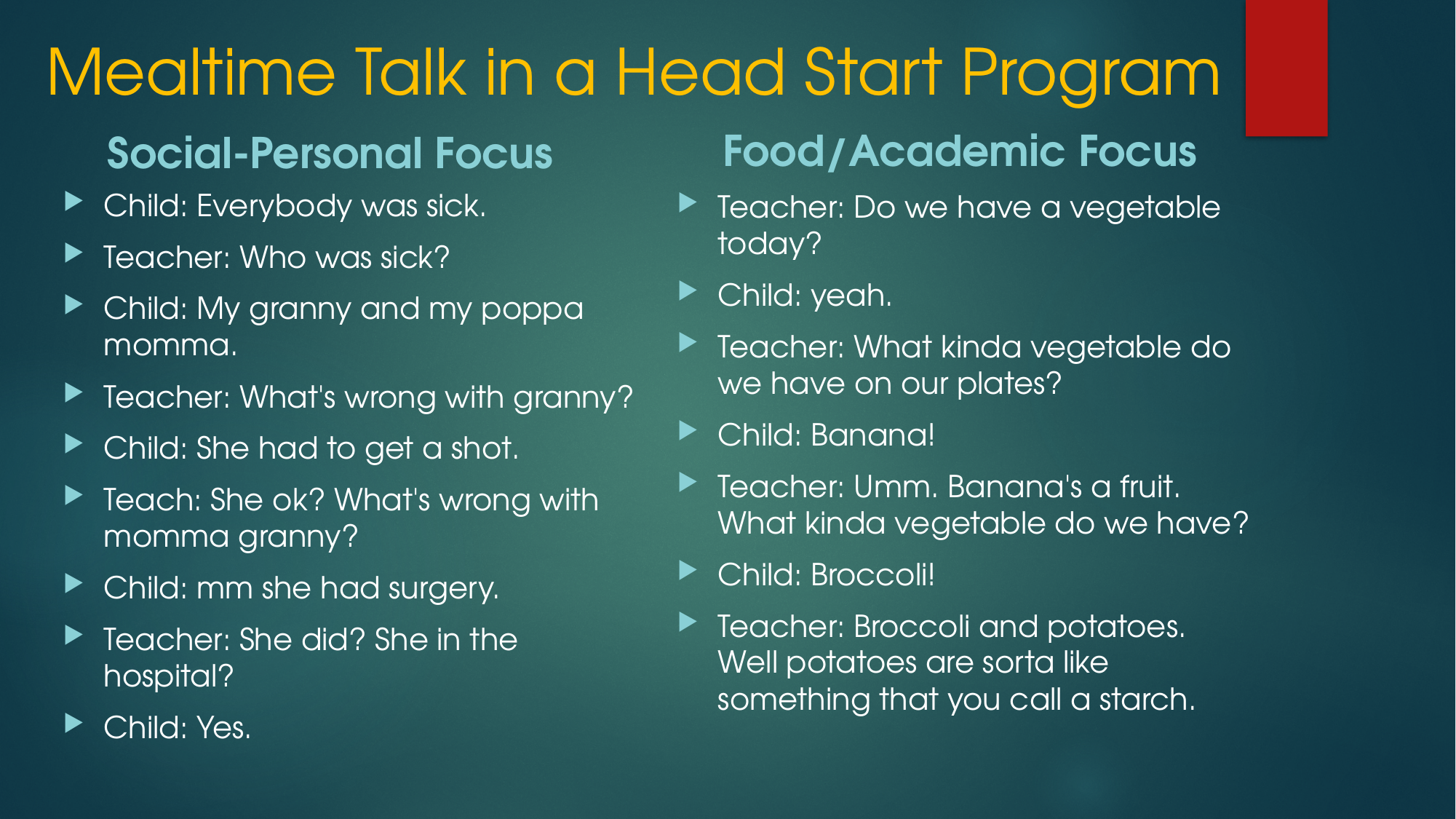

# Mealtime Talk in a Head Start Program
Food/Academic Focus
Social-Personal Focus
Child: Everybody was sick.
Teacher: Who was sick?
Child: My granny and my poppa momma.
Teacher: What's wrong with granny?
Child: She had to get a shot.
Teach: She ok? What's wrong with momma granny?
Child: mm she had surgery.
Teacher: She did? She in the hospital?
Child: Yes.
Teacher: Do we have a vegetable today?
Child: yeah.
Teacher: What kinda vegetable do we have on our plates?
Child: Banana!
Teacher: Umm. Banana's a fruit. What kinda vegetable do we have?
Child: Broccoli!
Teacher: Broccoli and potatoes. Well potatoes are sorta like something that you call a starch.